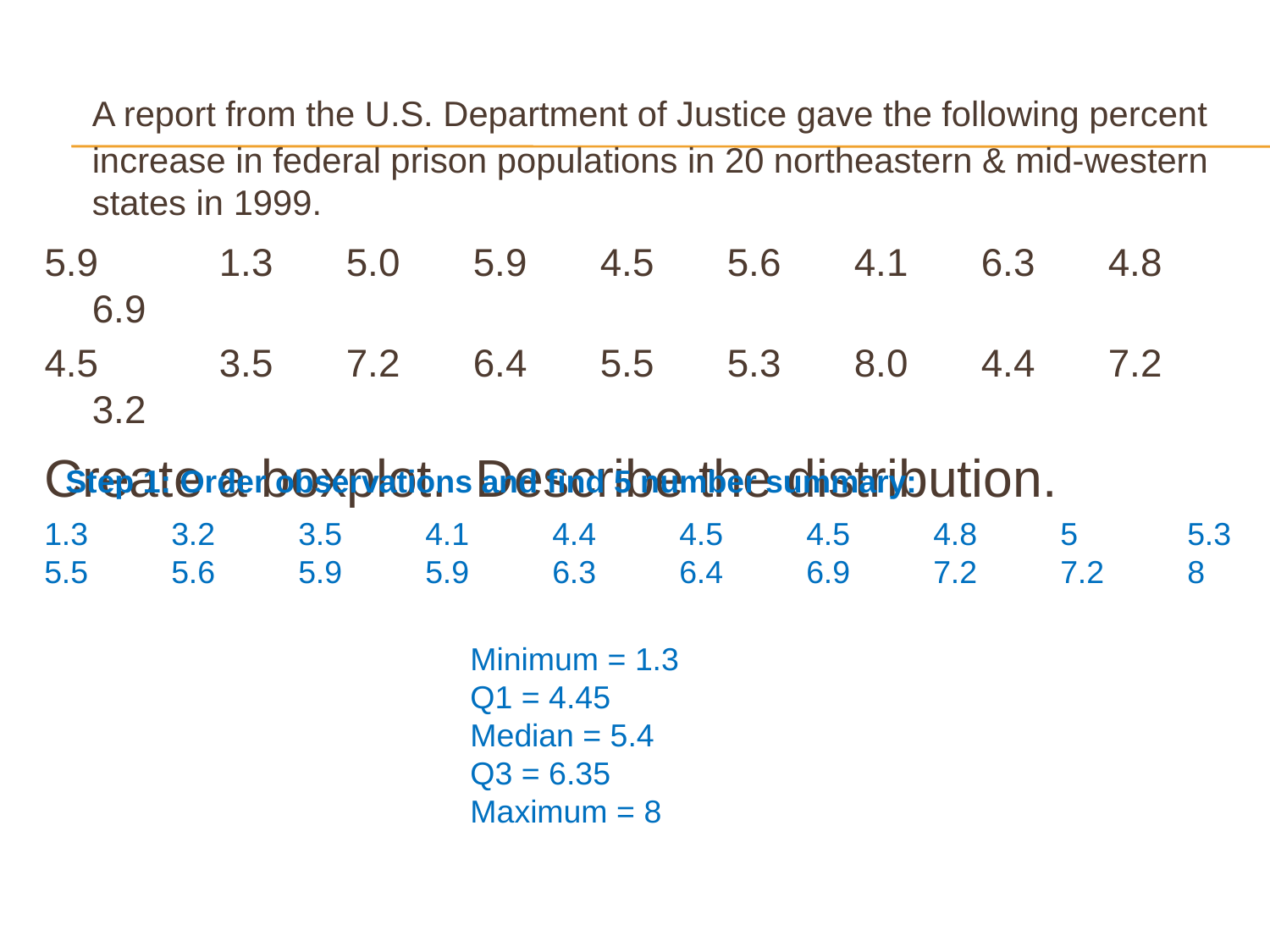

A report from the U.S. Department of Justice gave the following percent increase in federal prison populations in 20 northeastern & mid-western states in 1999.

5.9	1.3	5.0	5.9	4.5	5.6	4.1	6.3	4.8	6.9
4.5	3.5	7.2	6.4	5.5	5.3	8.0	4.4	7.2	3.2

Create a boxplot.  Describe the distribution.
Step 1: Order observations and find 5 number summary:
1.3	3.2	3.5	4.1	4.4	4.5	4.5	4.8	5	5.3
5.5	5.6	5.9	5.9	6.3	6.4	6.9	7.2	7.2	8
Minimum = 1.3
Q1 = 4.45
Median = 5.4
Q3 = 6.35
Maximum = 8